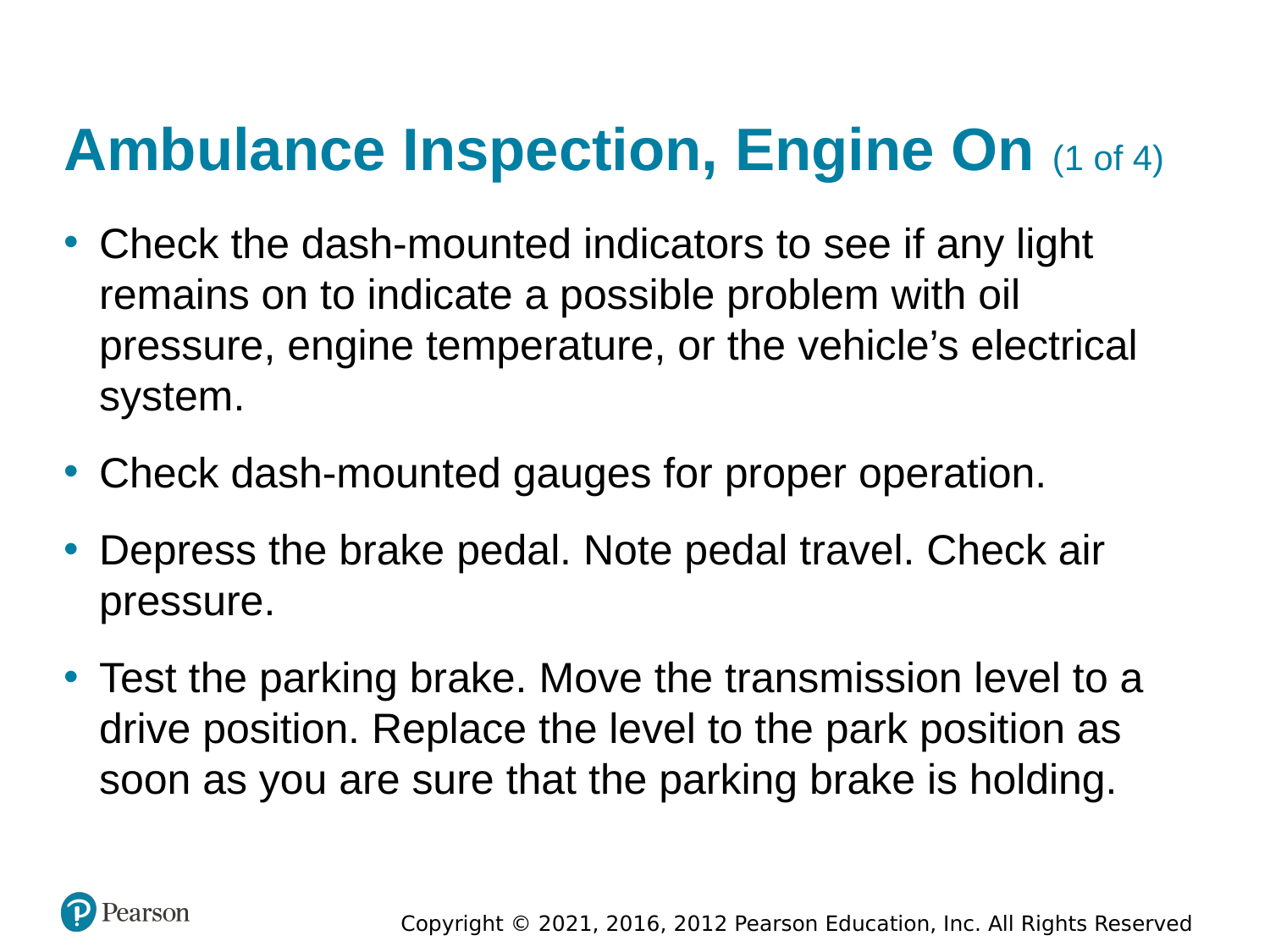

# Ambulance Inspection, Engine On (1 of 4)
Check the dash-mounted indicators to see if any light remains on to indicate a possible problem with oil pressure, engine temperature, or the vehicle’s electrical system.
Check dash-mounted gauges for proper operation.
Depress the brake pedal. Note pedal travel. Check air pressure.
Test the parking brake. Move the transmission level to a drive position. Replace the level to the park position as soon as you are sure that the parking brake is holding.